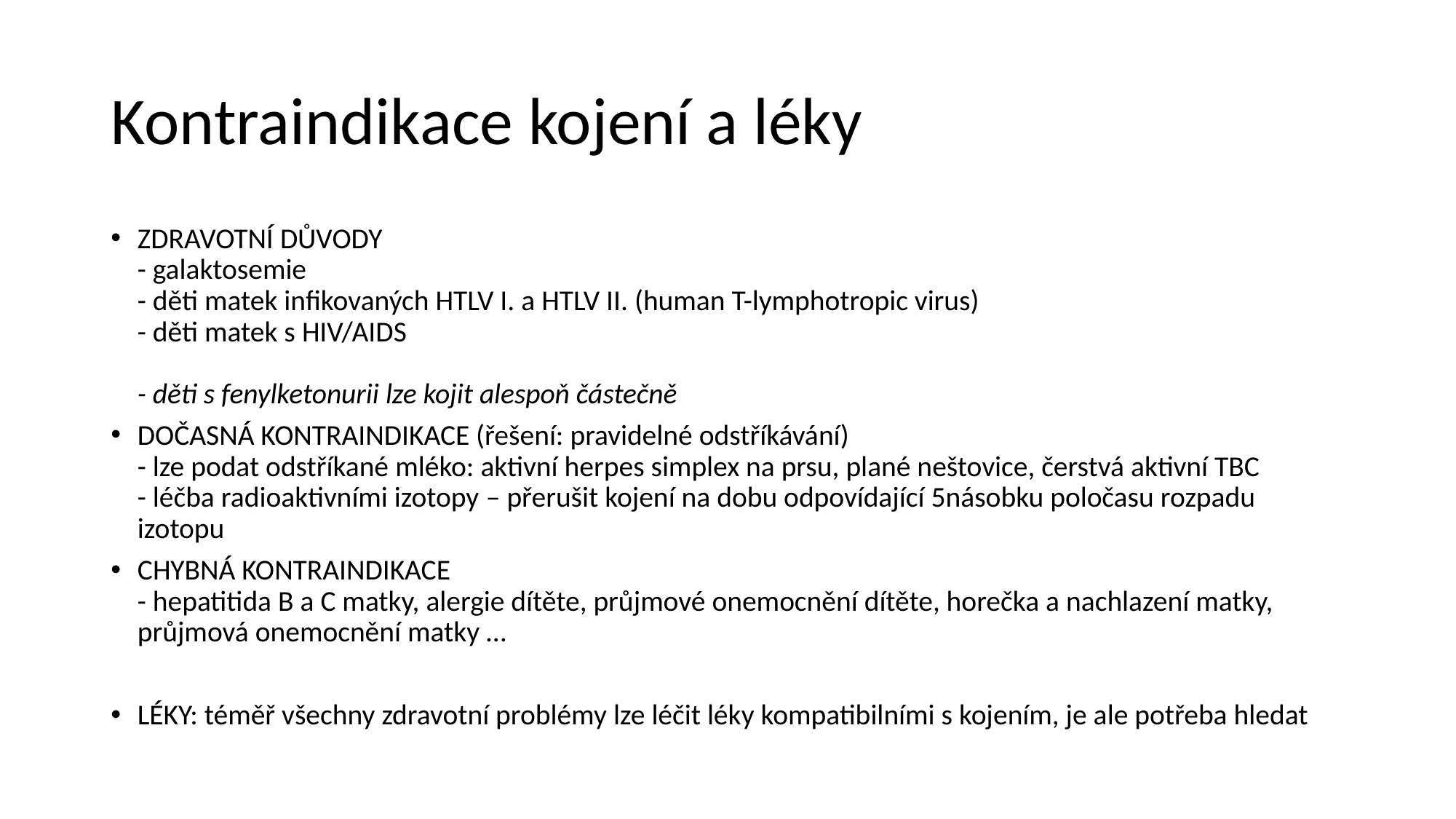

# Kontraindikace kojení a léky
ZDRAVOTNÍ DŮVODY
- galaktosemie
- děti matek infikovaných HTLV I. a HTLV II. (human T-lymphotropic virus)
- děti matek s HIV/AIDS
- děti s fenylketonurii lze kojit alespoň částečně
DOČASNÁ KONTRAINDIKACE (řešení: pravidelné odstříkávání)
- lze podat odstříkané mléko: aktivní herpes simplex na prsu, plané neštovice, čerstvá aktivní TBC
- léčba radioaktivními izotopy – přerušit kojení na dobu odpovídající 5násobku poločasu rozpadu izotopu
CHYBNÁ KONTRAINDIKACE
- hepatitida B a C matky, alergie dítěte, průjmové onemocnění dítěte, horečka a nachlazení matky, průjmová onemocnění matky …

LÉKY: téměř všechny zdravotní problémy lze léčit léky kompatibilními s kojením, je ale potřeba hledat